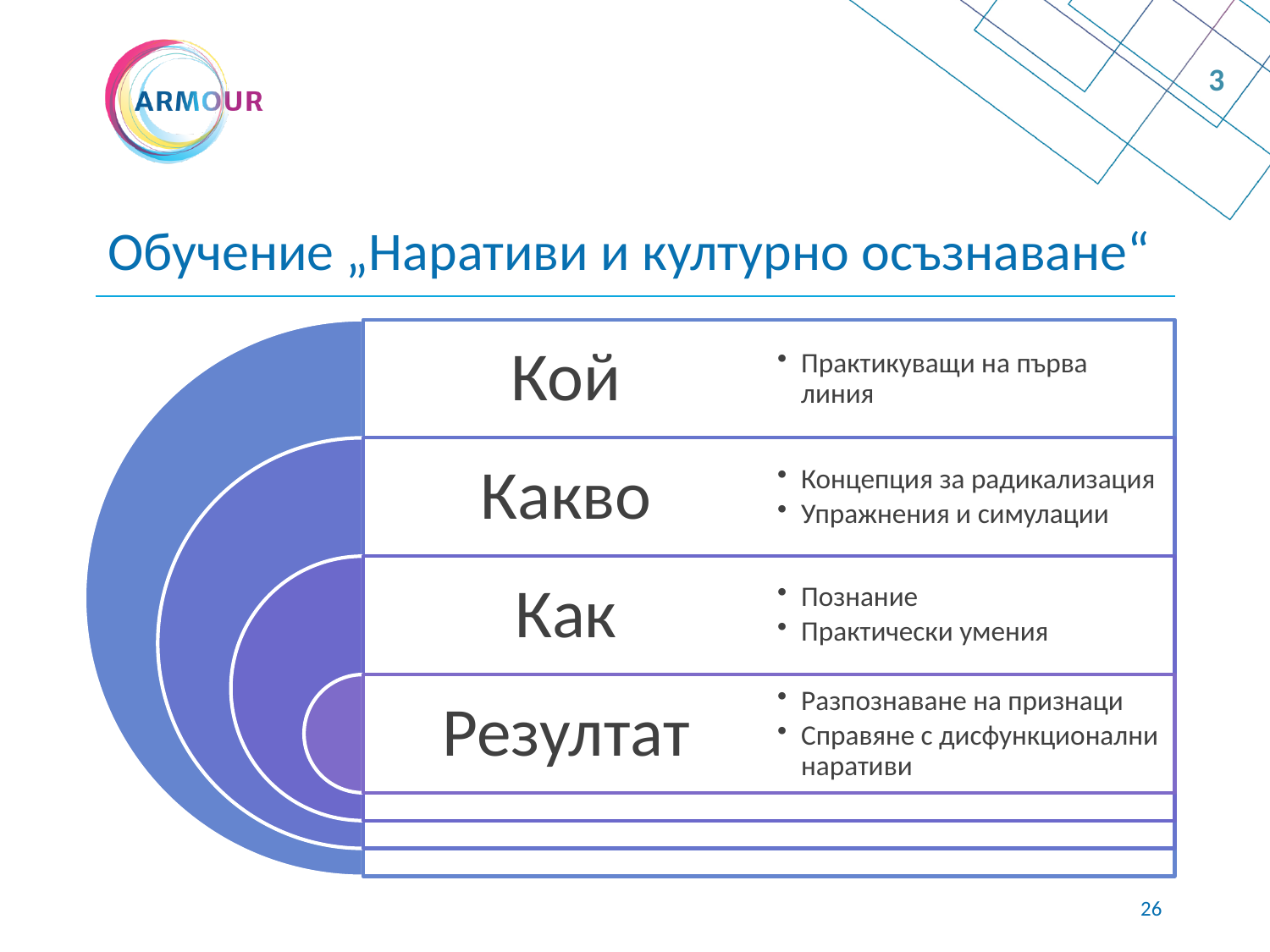

3
# Обучение „Наративи и културно осъзнаване“

Кой
Какво
Как
Резултат
Практикуващи на първа линия
Концепция за радикализация
Упражнения и симулации
Познание
Практически умения
Разпознаване на признаци
Справяне с дисфункционални наративи
26